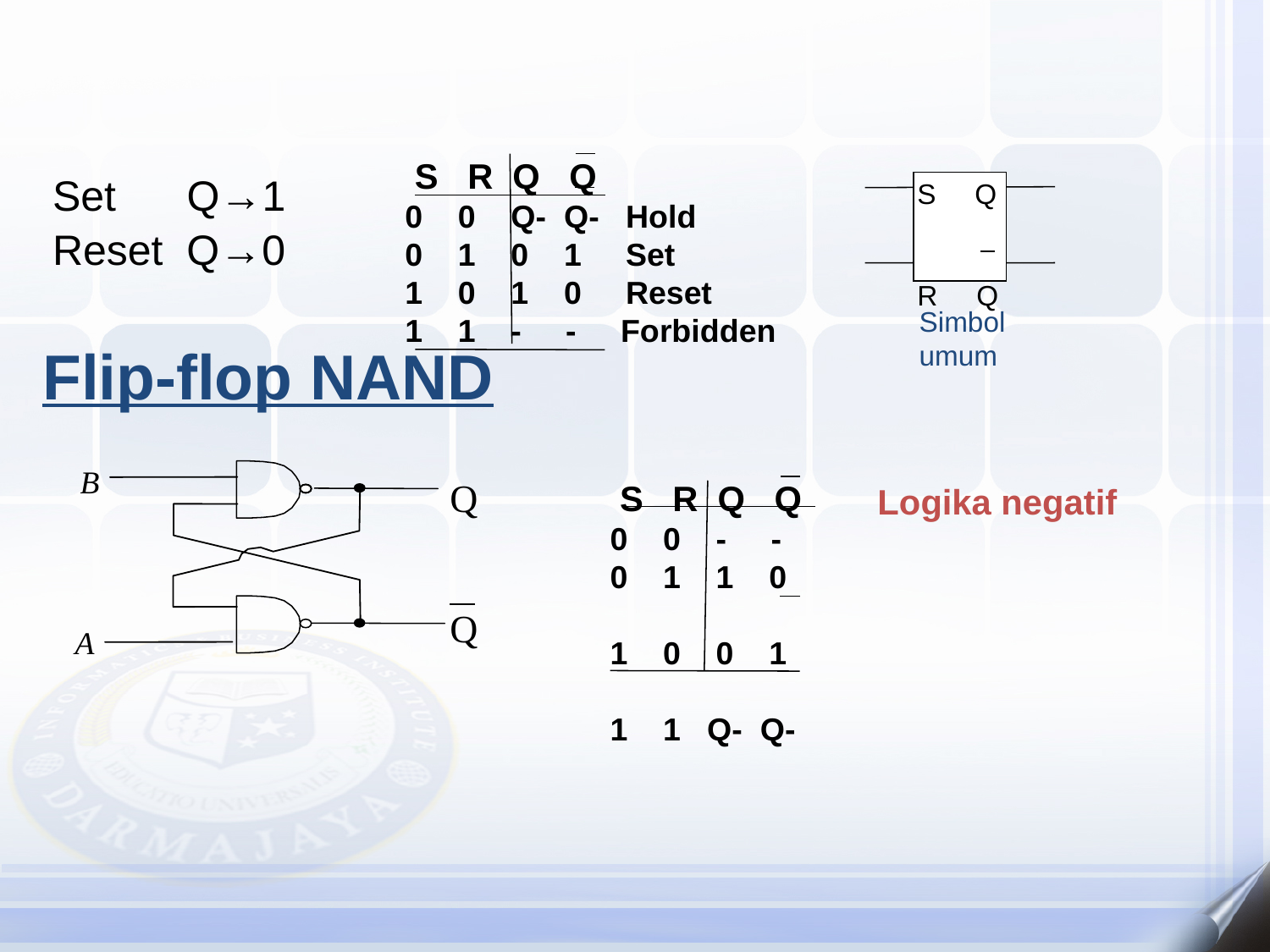

S   R  Q   Q
0    0    Q-  Q-   Hold
0    1    0    1     Set
1    0    1    0     Reset
1    1    -     -     Forbidden

Set      Q→1
Reset  Q→0

S     Q

R     Q
Simbol umum
# Flip-flop NAND

B
Q

Q

A

 S   R  Q   Q
0    0    -     -
0    1    1    0
1    0    0    1
1    1   Q-  Q-

Logika negatif